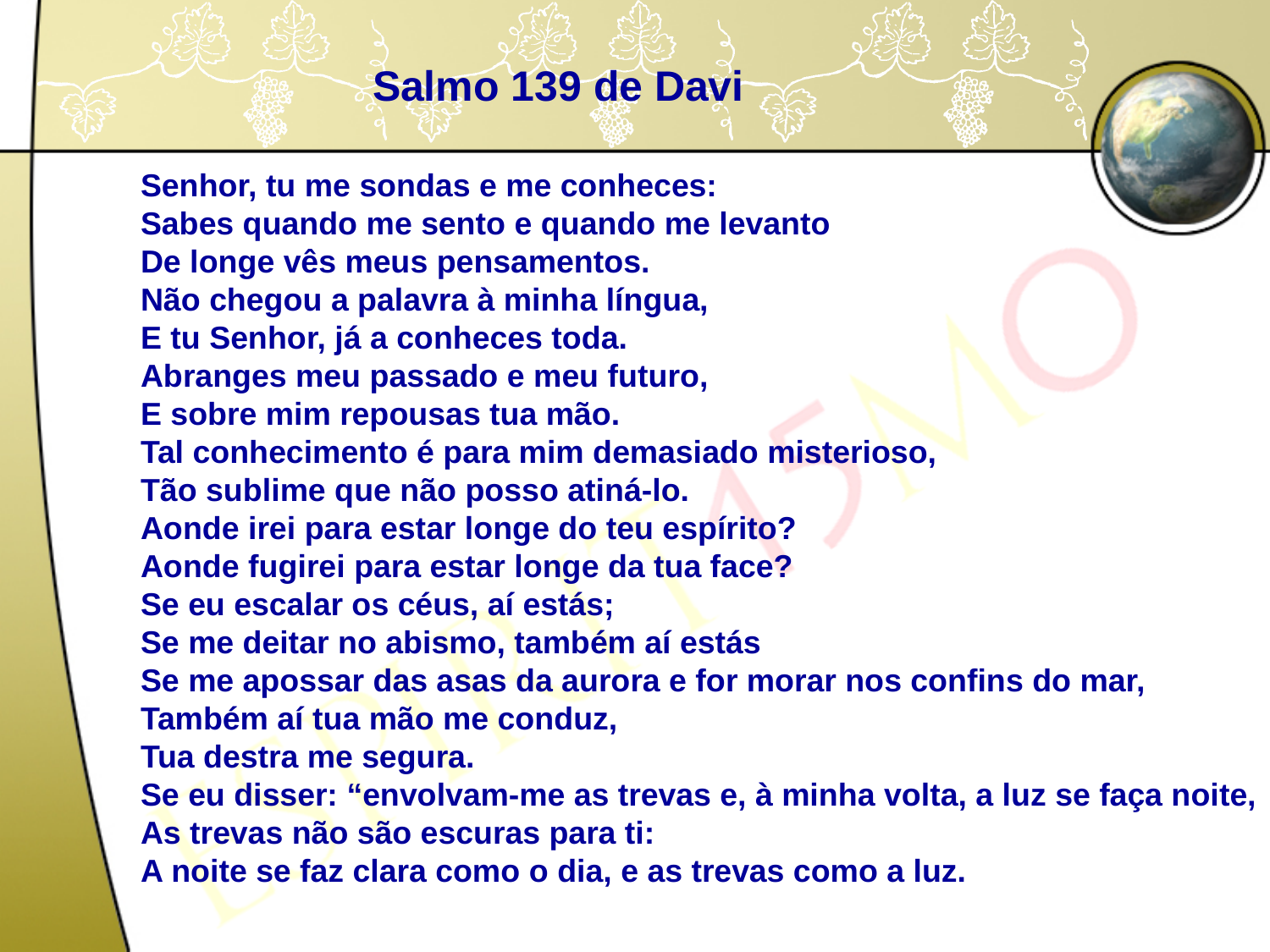

Salmo 139 de Davi
Senhor, tu me sondas e me conheces:
Sabes quando me sento e quando me levanto
De longe vês meus pensamentos.
Não chegou a palavra à minha língua,
E tu Senhor, já a conheces toda.
Abranges meu passado e meu futuro,
E sobre mim repousas tua mão.
Tal conhecimento é para mim demasiado misterioso,
Tão sublime que não posso atiná-lo.
Aonde irei para estar longe do teu espírito?
Aonde fugirei para estar longe da tua face?
Se eu escalar os céus, aí estás;
Se me deitar no abismo, também aí estás
Se me apossar das asas da aurora e for morar nos confins do mar,
Também aí tua mão me conduz,
Tua destra me segura.
Se eu disser: “envolvam-me as trevas e, à minha volta, a luz se faça noite,
As trevas não são escuras para ti:
A noite se faz clara como o dia, e as trevas como a luz.